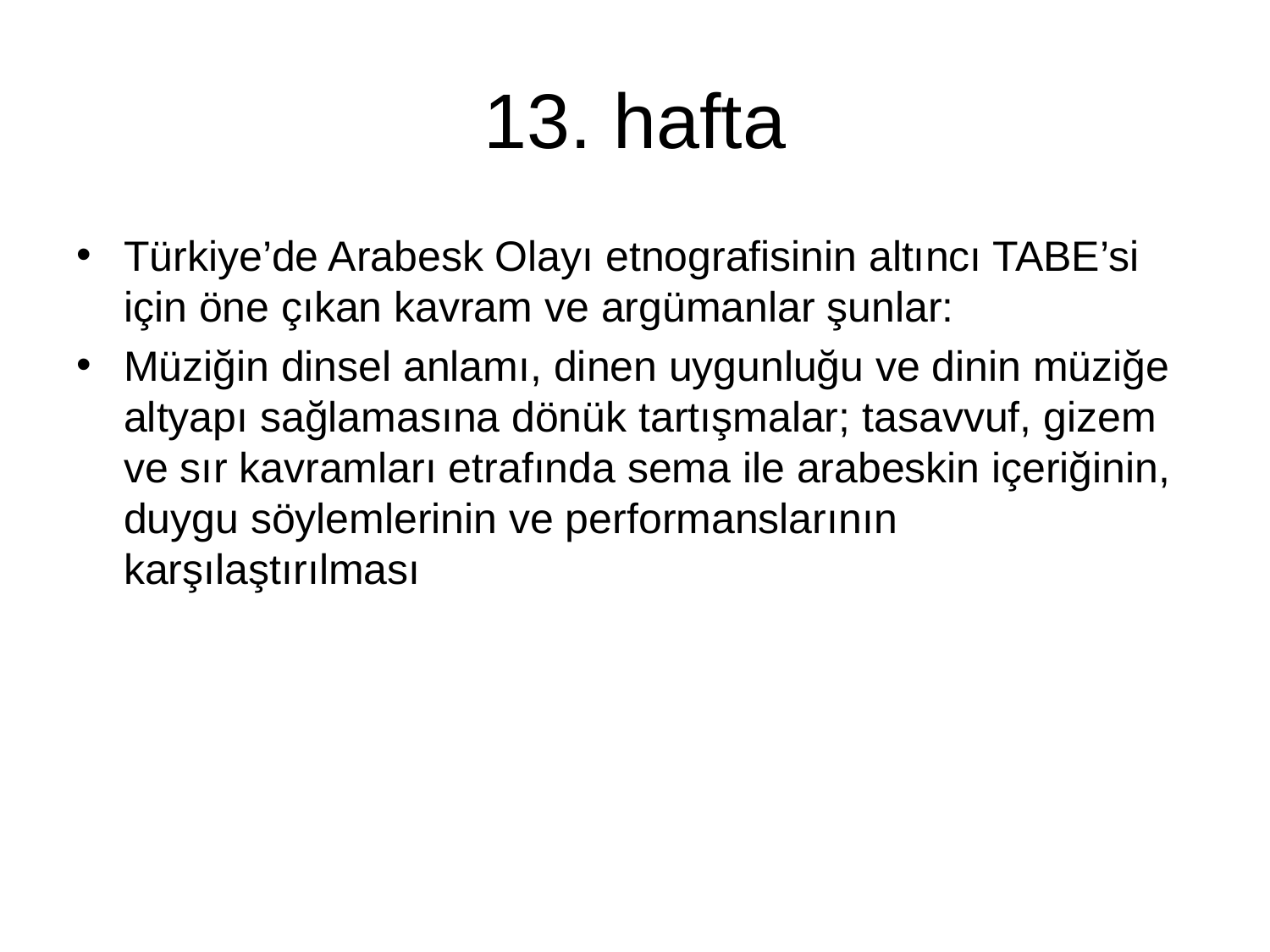

# 13. hafta
Türkiye’de Arabesk Olayı etnografisinin altıncı TABE’si için öne çıkan kavram ve argümanlar şunlar:
Müziğin dinsel anlamı, dinen uygunluğu ve dinin müziğe altyapı sağlamasına dönük tartışmalar; tasavvuf, gizem ve sır kavramları etrafında sema ile arabeskin içeriğinin, duygu söylemlerinin ve performanslarının karşılaştırılması